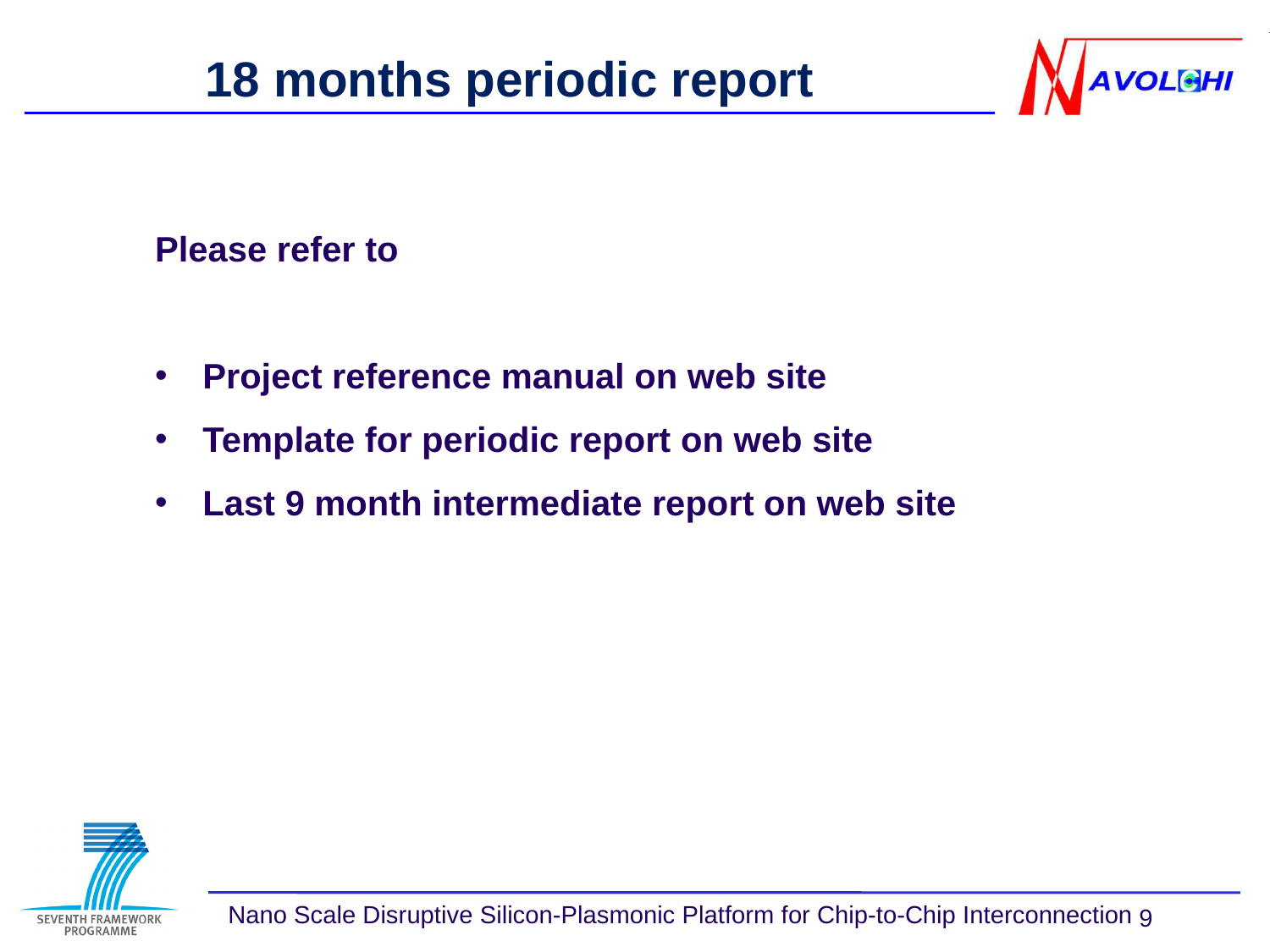

18 months periodic report
Please refer to

Project reference manual on web site
Template for periodic report on web site
Last 9 month intermediate report on web site